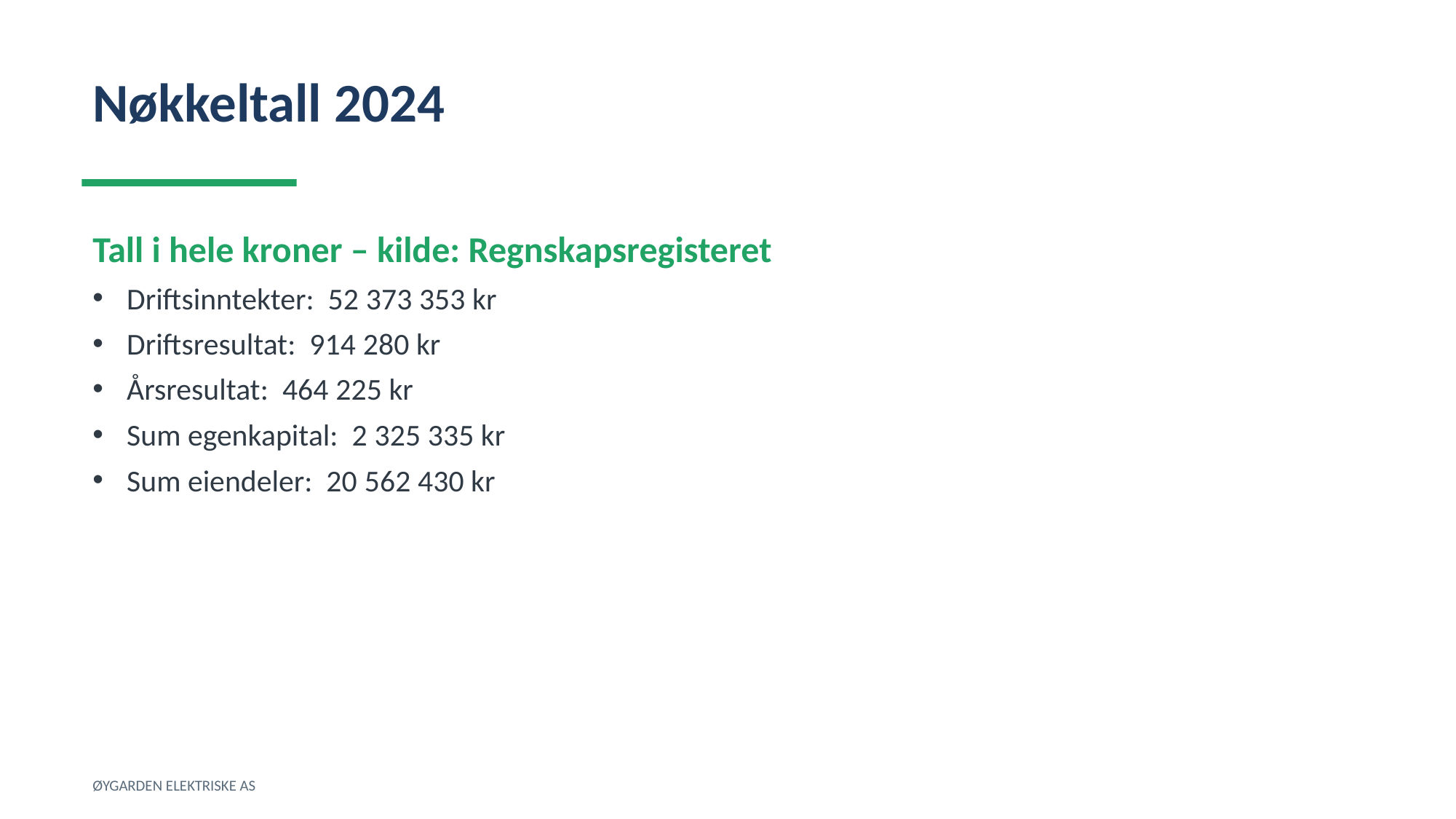

Nøkkeltall 2024

Tall i hele kroner – kilde: Regnskapsregisteret
Driftsinntekter:  52 373 353 kr
Driftsresultat:  914 280 kr
Årsresultat:  464 225 kr
Sum egenkapital:  2 325 335 kr
Sum eiendeler:  20 562 430 kr
ØYGARDEN ELEKTRISKE AS